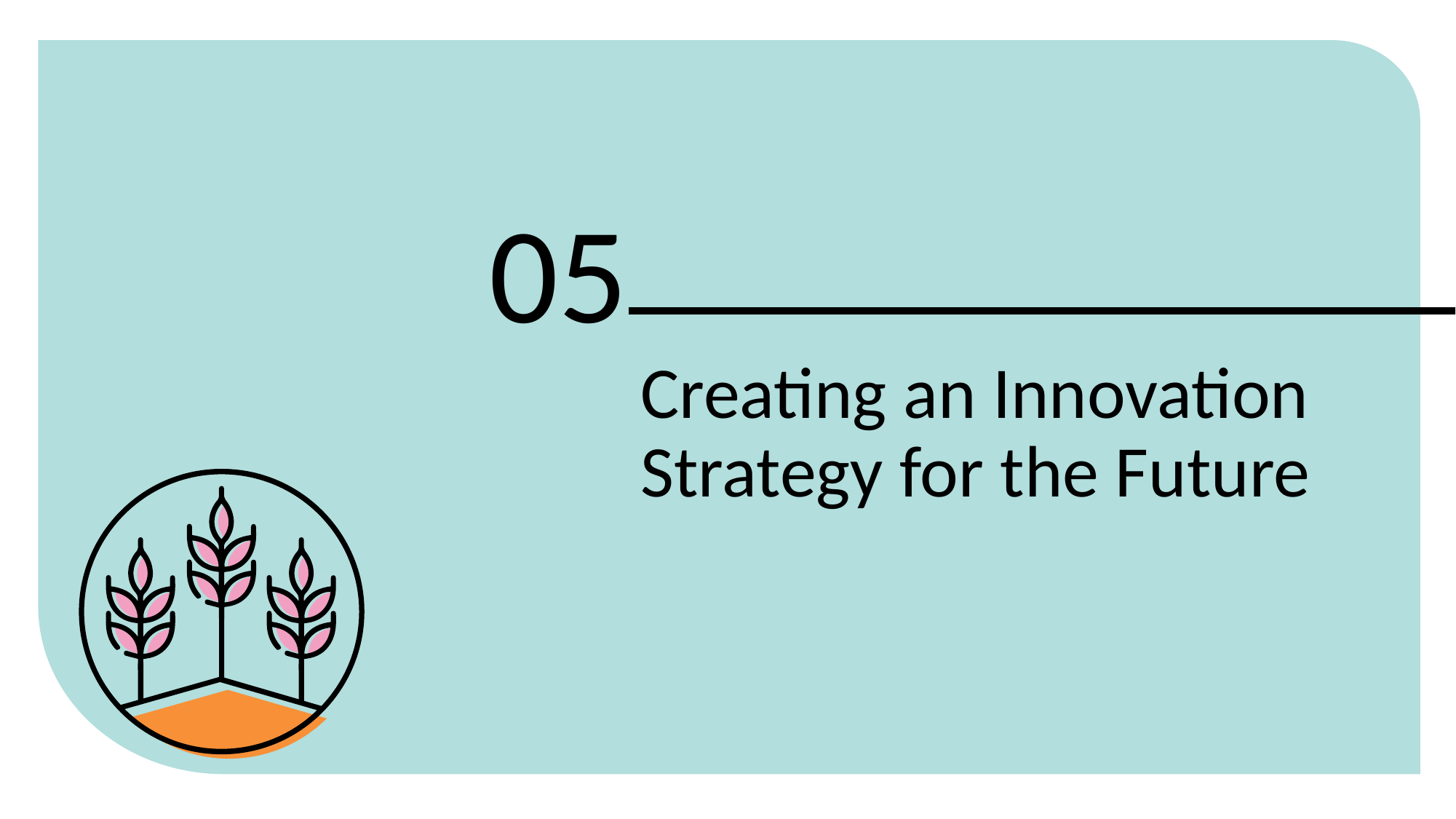

05
Creating an Innovation Strategy for the Future